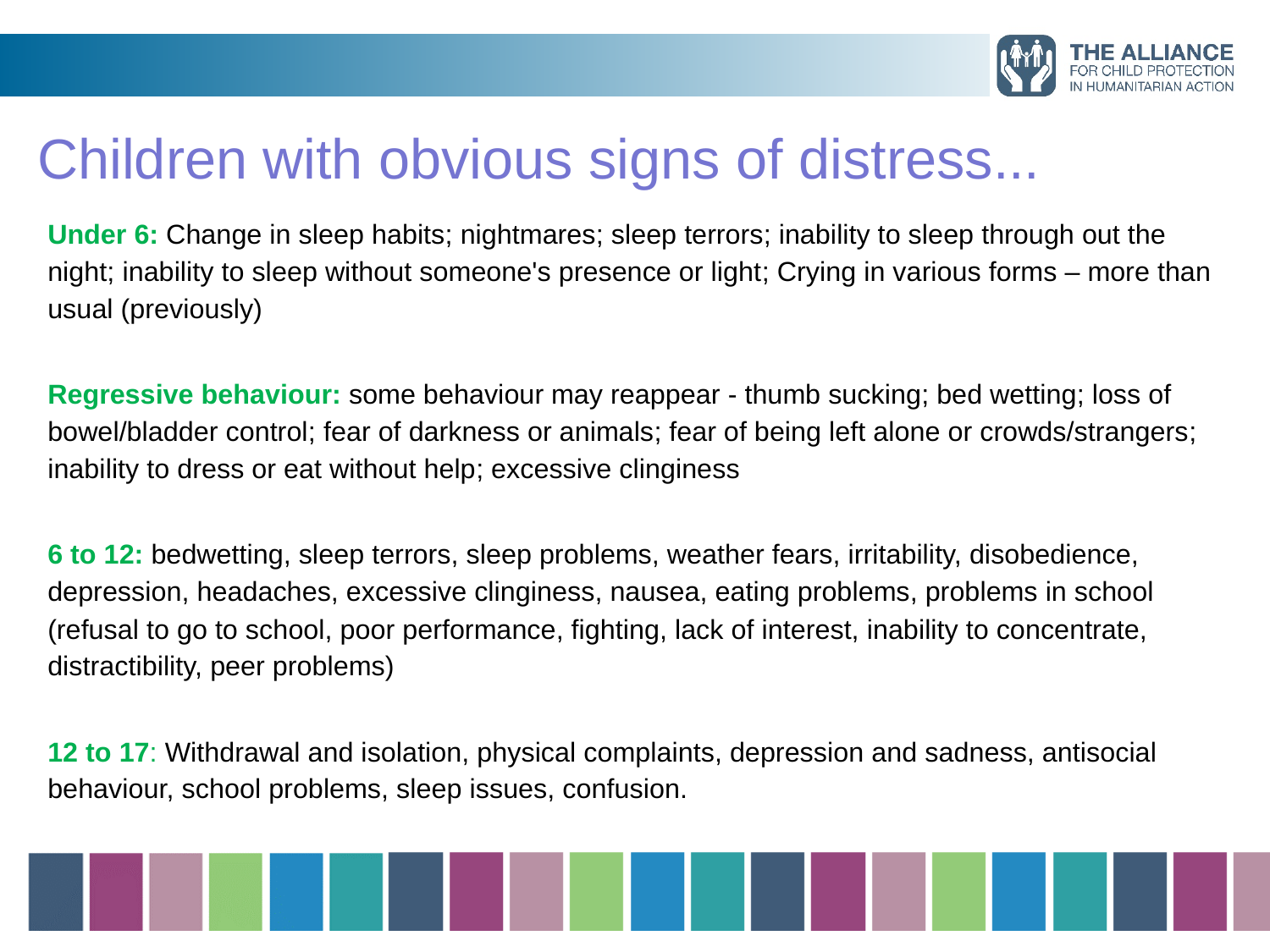

# Children with obvious signs of distress...
Under 6: Change in sleep habits; nightmares; sleep terrors; inability to sleep through out the night; inability to sleep without someone's presence or light; Crying in various forms – more than usual (previously)

Regressive behaviour: some behaviour may reappear - thumb sucking; bed wetting; loss of bowel/bladder control; fear of darkness or animals; fear of being left alone or crowds/strangers; inability to dress or eat without help; excessive clinginess

6 to 12: bedwetting, sleep terrors, sleep problems, weather fears, irritability, disobedience, depression, headaches, excessive clinginess, nausea, eating problems, problems in school (refusal to go to school, poor performance, fighting, lack of interest, inability to concentrate, distractibility, peer problems)

12 to 17: Withdrawal and isolation, physical complaints, depression and sadness, antisocial behaviour, school problems, sleep issues, confusion.